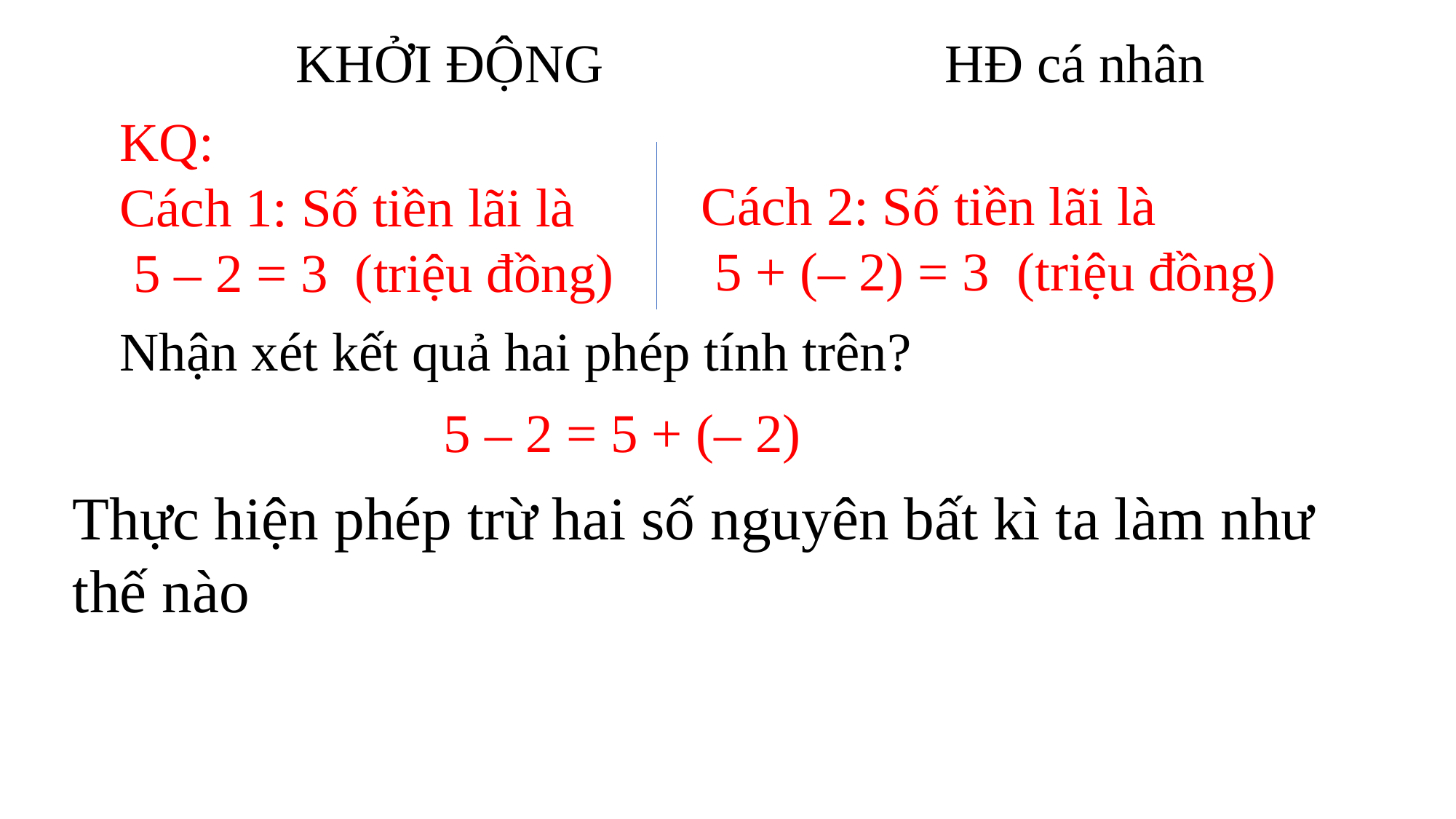

KHỞI ĐỘNG                         HĐ cá nhân

Cách 2: Số tiền lãi là
 5 + (– 2) = 3  (triệu đồng)
KQ:
Cách 1: Số tiền lãi là
 5 – 2 = 3  (triệu đồng)
Nhận xét kết quả hai phép tính trên?
5 – 2 = 5 + (– 2)
Thực hiện phép trừ hai số nguyên bất kì ta làm như thế nào